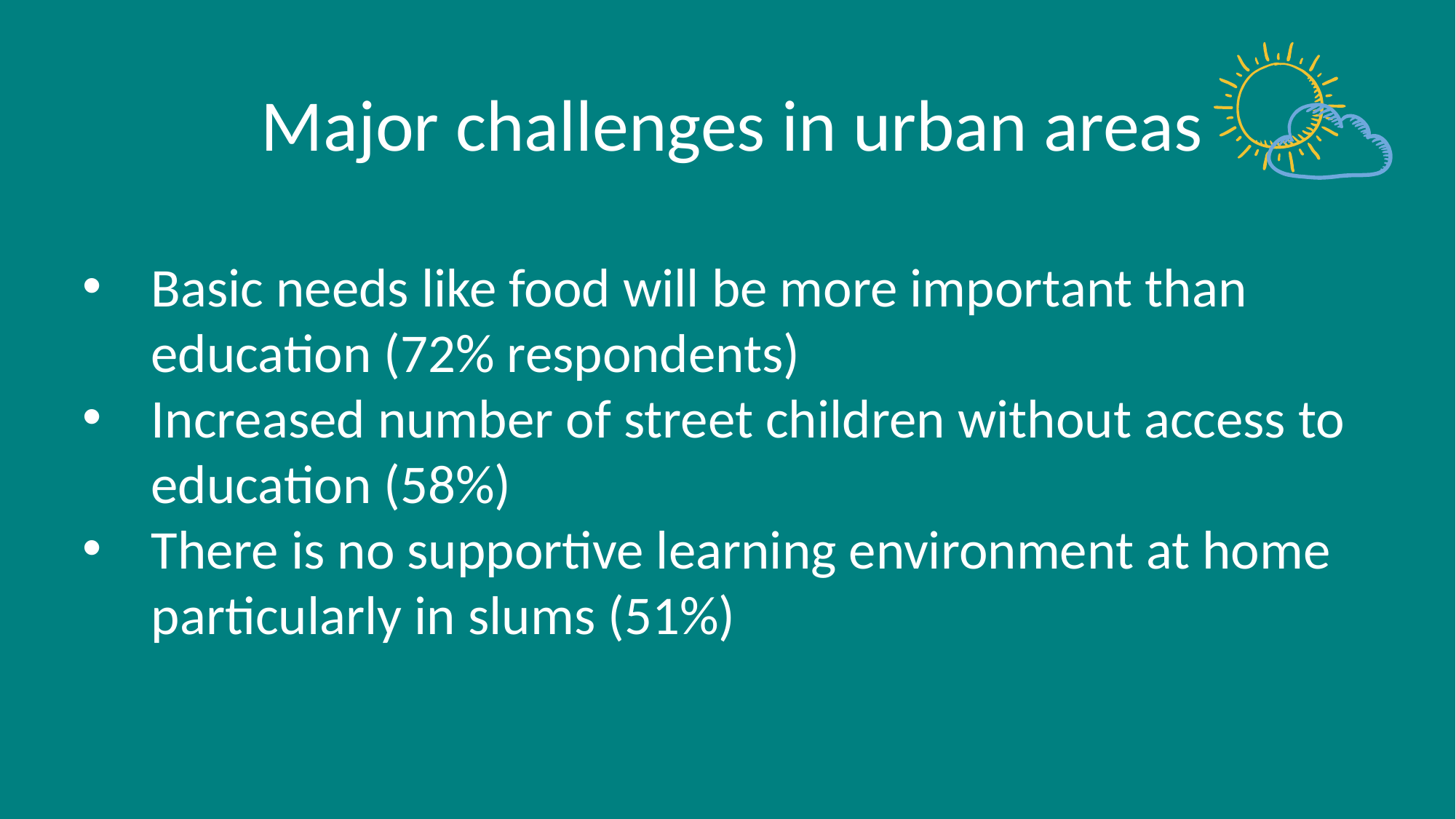

Major challenges in urban areas

Basic needs like food will be more important than education (72% respondents)
Increased number of street children without access to education (58%)
There is no supportive learning environment at home particularly in slums (51%)